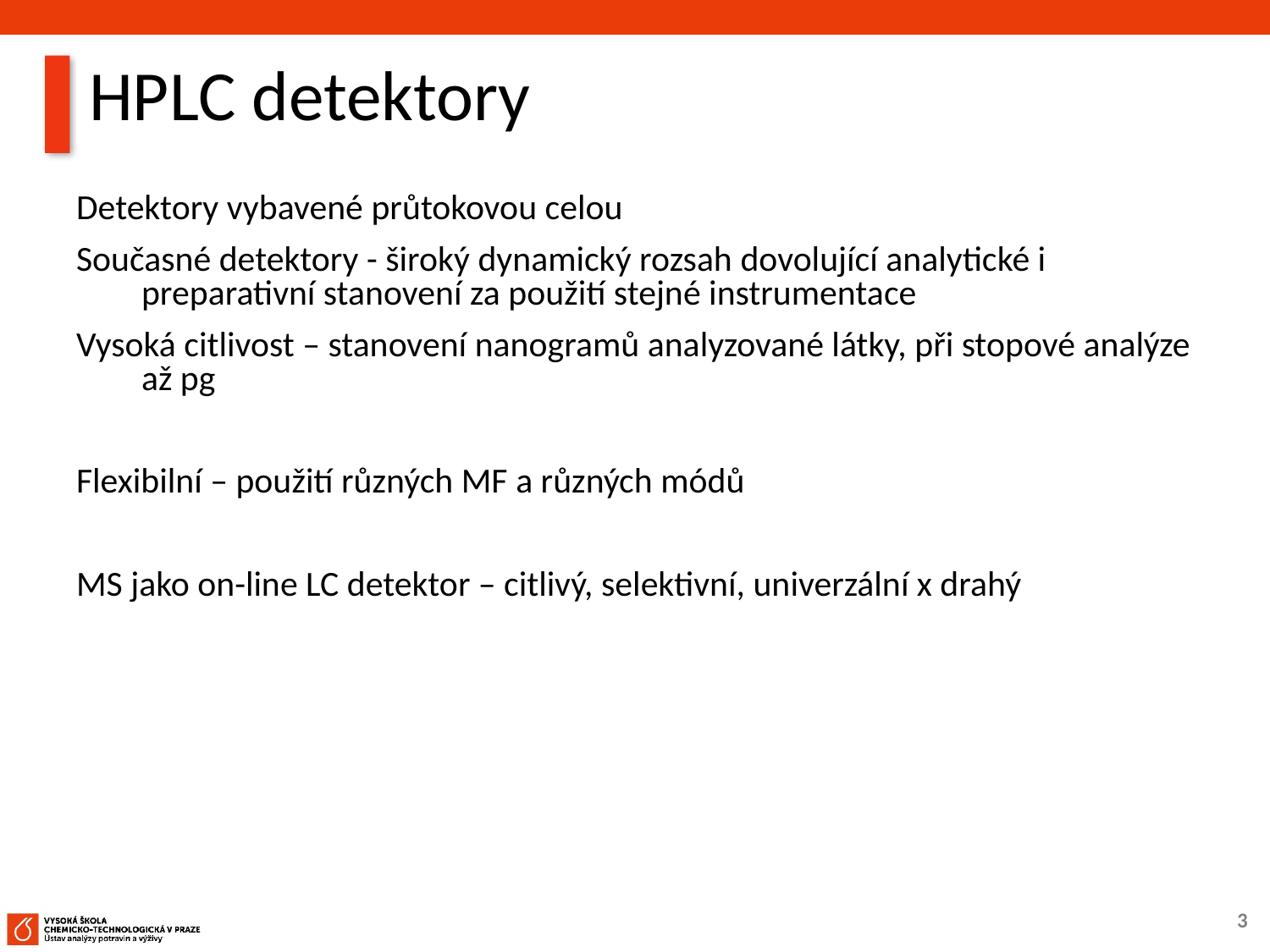

# HPLC detektory
Detektory vybavené průtokovou celou
Současné detektory - široký dynamický rozsah dovolující analytické i preparativní stanovení za použití stejné instrumentace
Vysoká citlivost – stanovení nanogramů analyzované látky, při stopové analýze až pg

Flexibilní – použití různých MF a různých módů

MS jako on-line LC detektor – citlivý, selektivní, univerzální x drahý